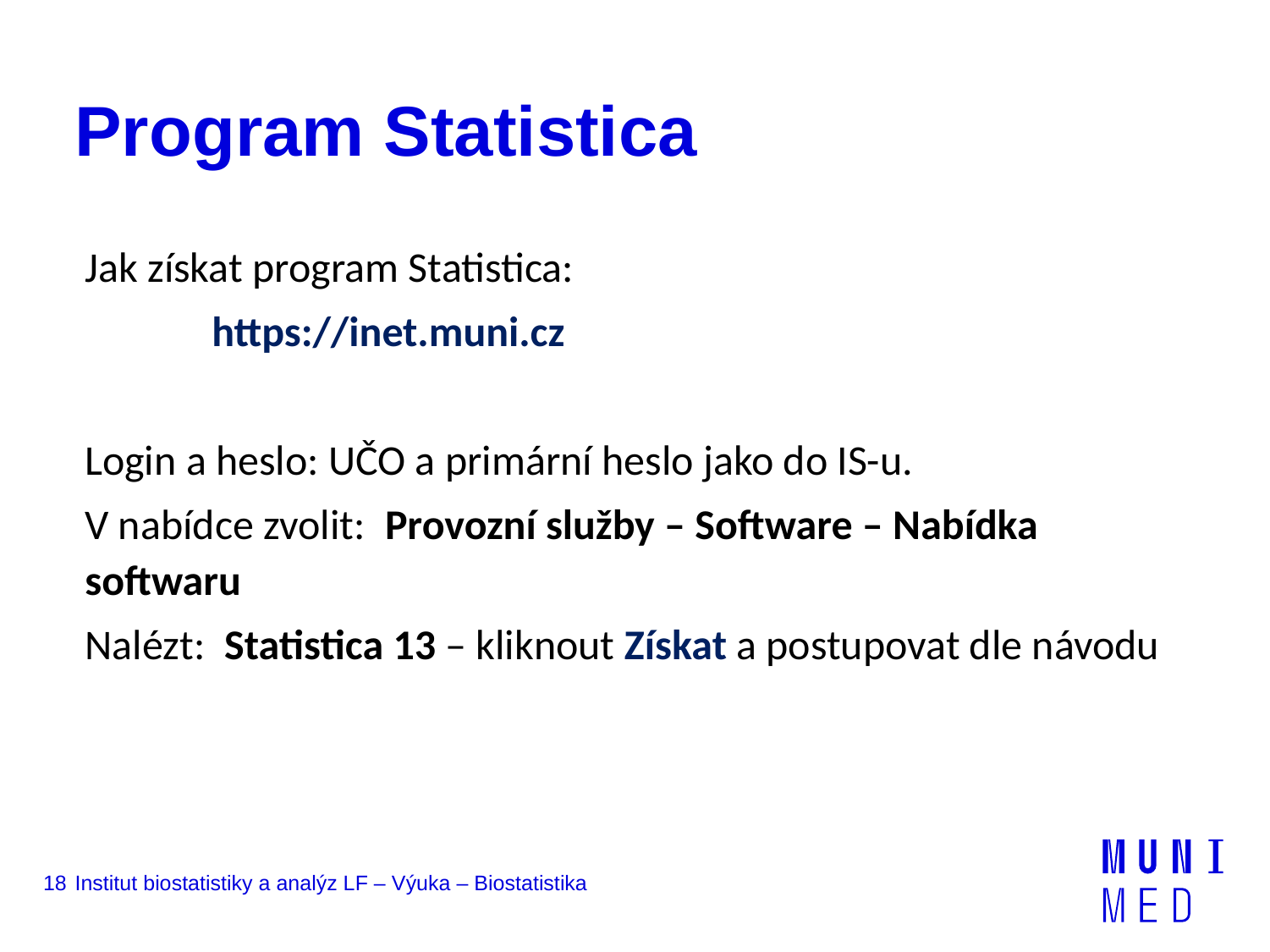

# Program Statistica
Jak získat program Statistica:
	https://inet.muni.cz

Login a heslo: UČO a primární heslo jako do IS-u.
V nabídce zvolit:  Provozní služby – Software – Nabídka softwaru
Nalézt:  Statistica 13 – kliknout Získat a postupovat dle návodu

18
Institut biostatistiky a analýz LF – Výuka – Biostatistika